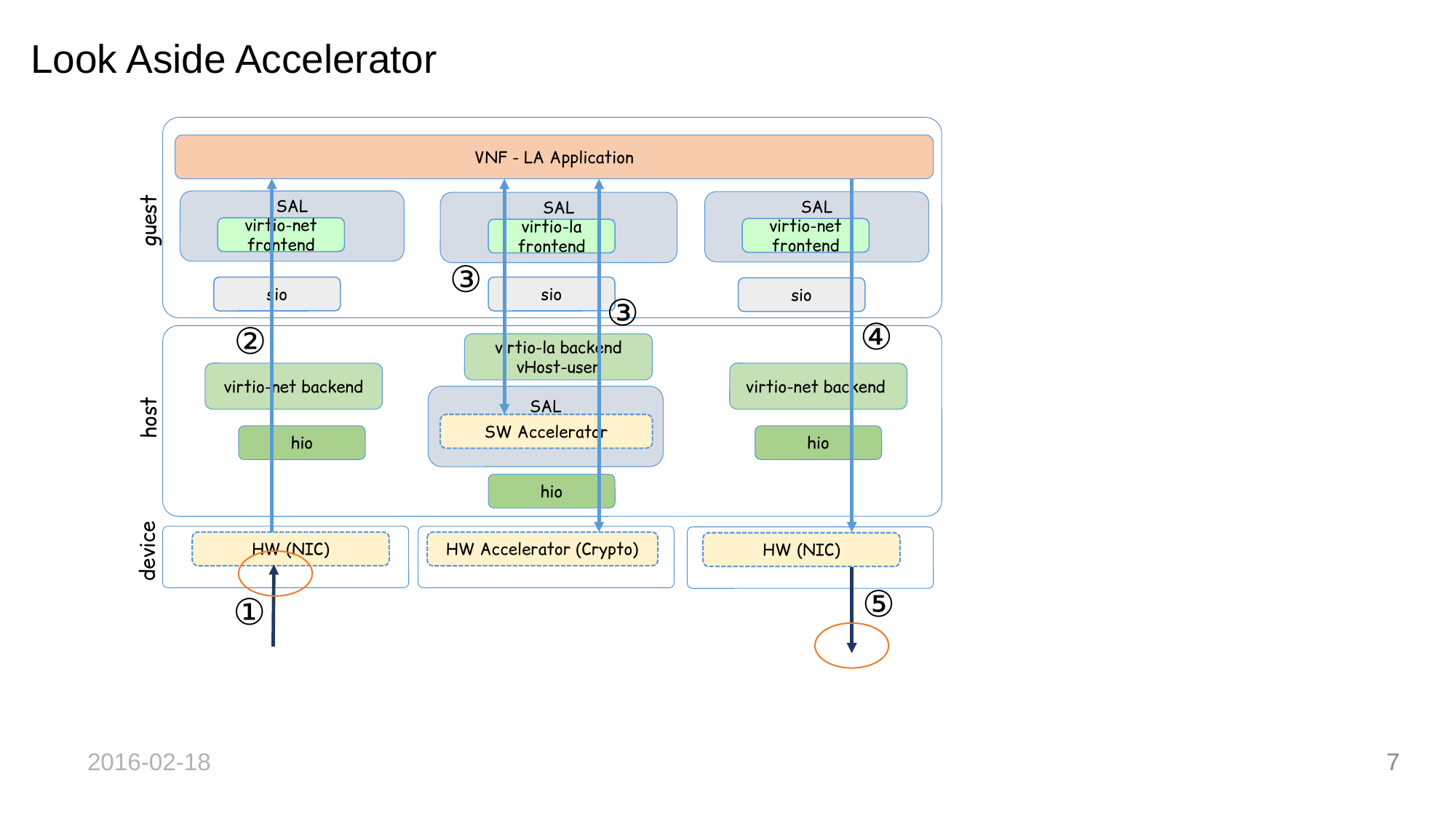

# Look Aside Accelerator

VNF - LA Application
SAL

SAL

SAL

guest
virtio-net frontend
virtio-net frontend
virtio-la frontend
③
sio
sio
sio
③
④
②

virtio-la backend
vHost-user
virtio-net backend
virtio-net backend
SAL

host
SW Accelerator
hio
hio
hio

HW (NIC)
HW Accelerator (Crypto)
HW (NIC)
device

⑤
①

7
2016-02-18